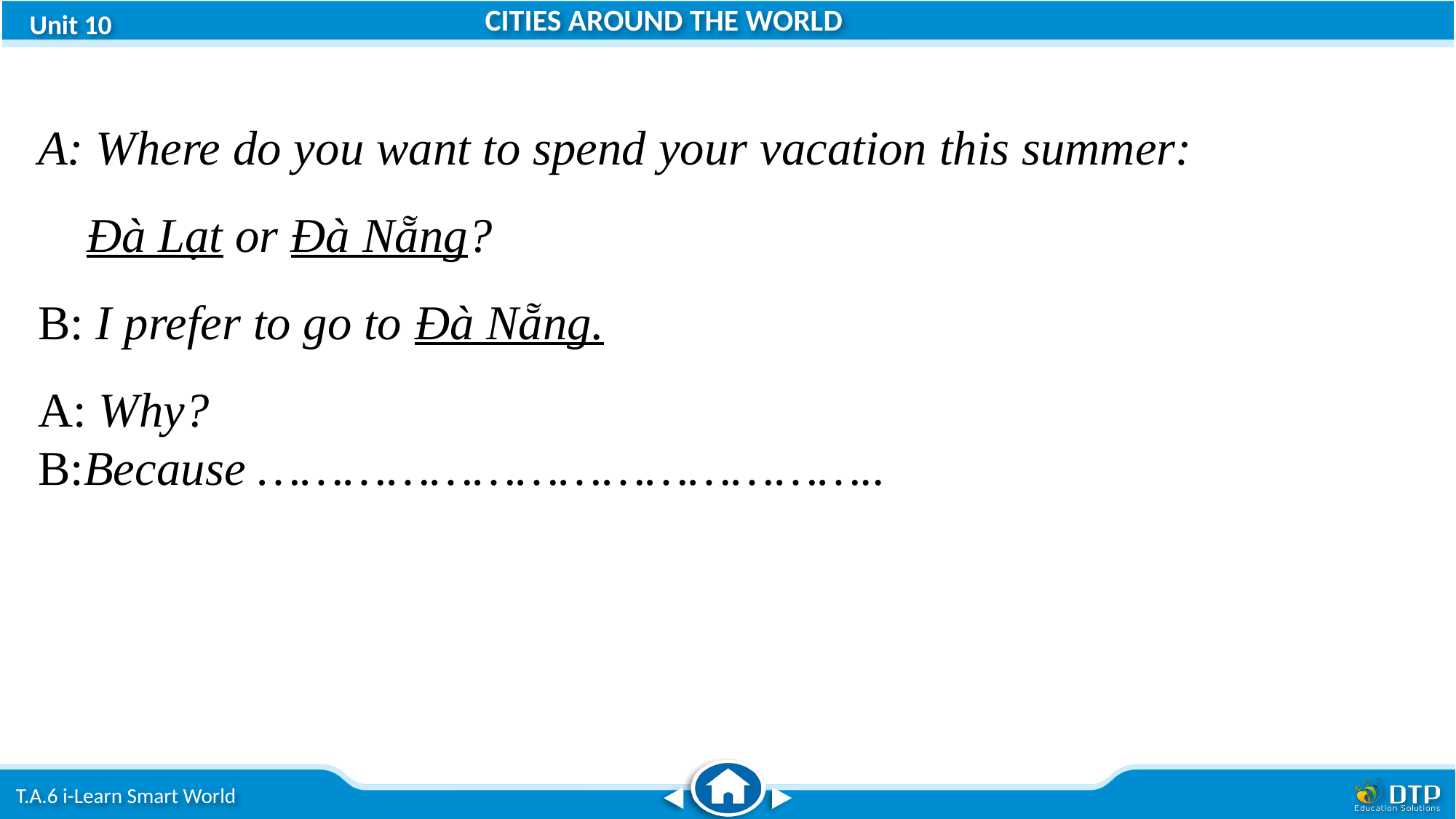

A: Where do you want to spend your vacation this summer:
    Đà Lạt or Đà Nẵng?
B: I prefer to go to Đà Nẵng.
A: Why?
B:Because ……………………………………..